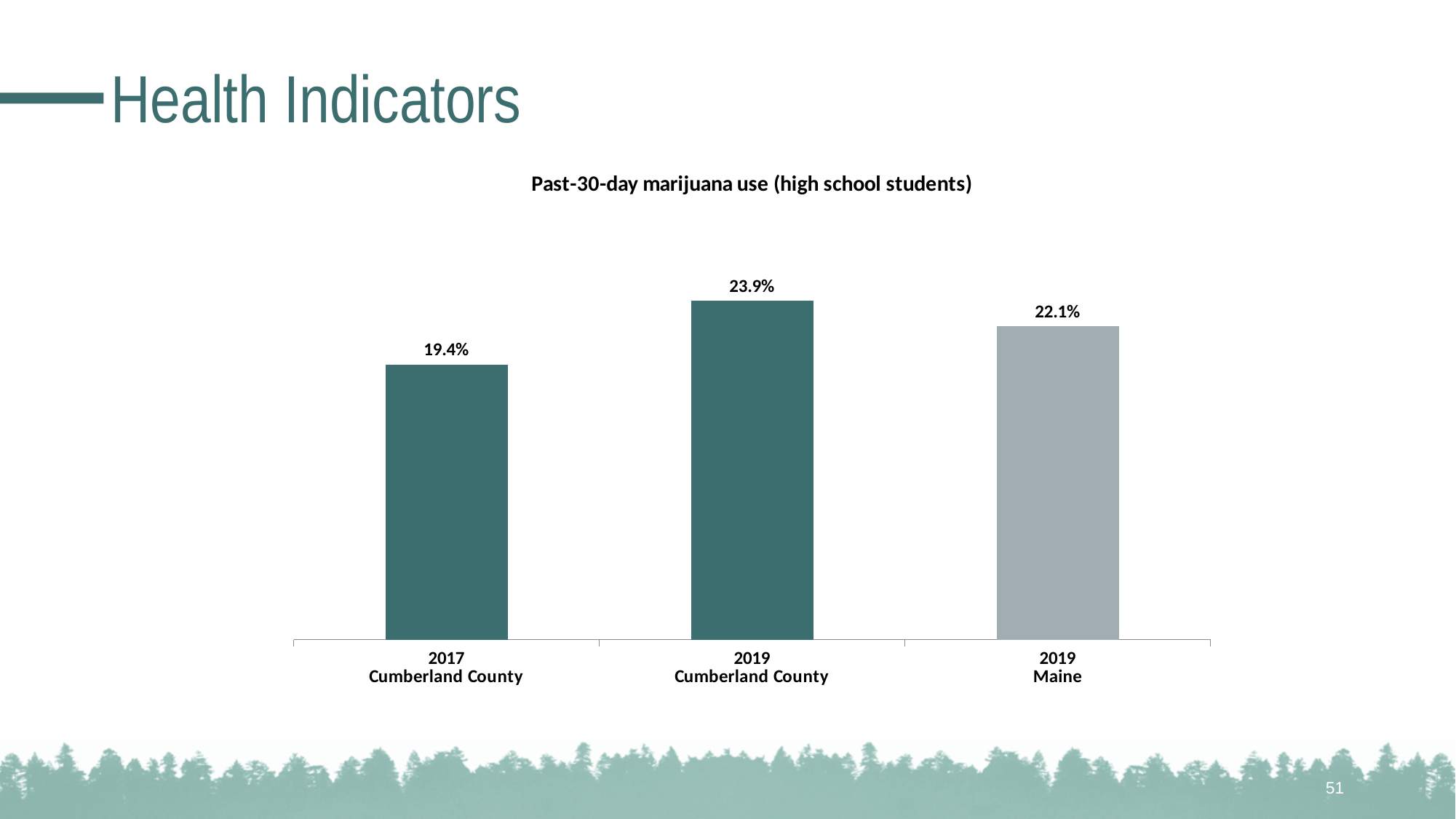

# Health Indicators

### Chart: Past-30-day marijuana use (high school students)

| Category | N/A |
|---|---|
| 2017
Cumberland County | 0.194 |
| 2019
Cumberland County | 0.239 |
| 2019
Maine | 0.221 |
51